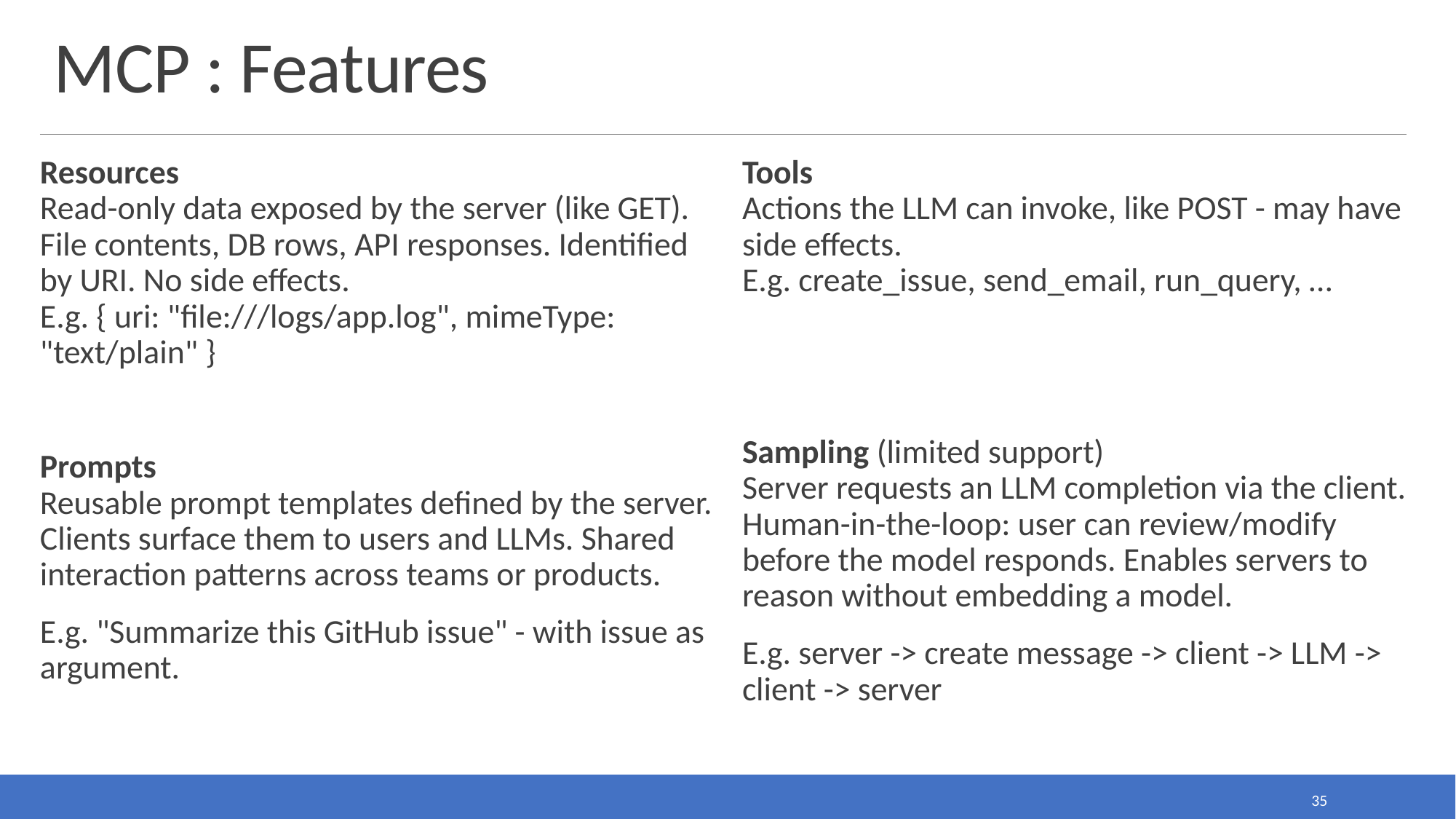

# MCP : Features
Resources
Read-only data exposed by the server (like GET). File contents, DB rows, API responses. Identified by URI. No side effects.
E.g. { uri: "file:///logs/app.log", mimeType: "text/plain" }

Prompts
Reusable prompt templates defined by the server. Clients surface them to users and LLMs. Shared interaction patterns across teams or products.
E.g. "Summarize this GitHub issue" - with issue as argument.

Tools
Actions the LLM can invoke, like POST - may have side effects.
E.g. create_issue, send_email, run_query, …

Sampling (limited support)
Server requests an LLM completion via the client. Human-in-the-loop: user can review/modify before the model responds. Enables servers to reason without embedding a model.
E.g. server -> create message -> client -> LLM -> client -> server

35